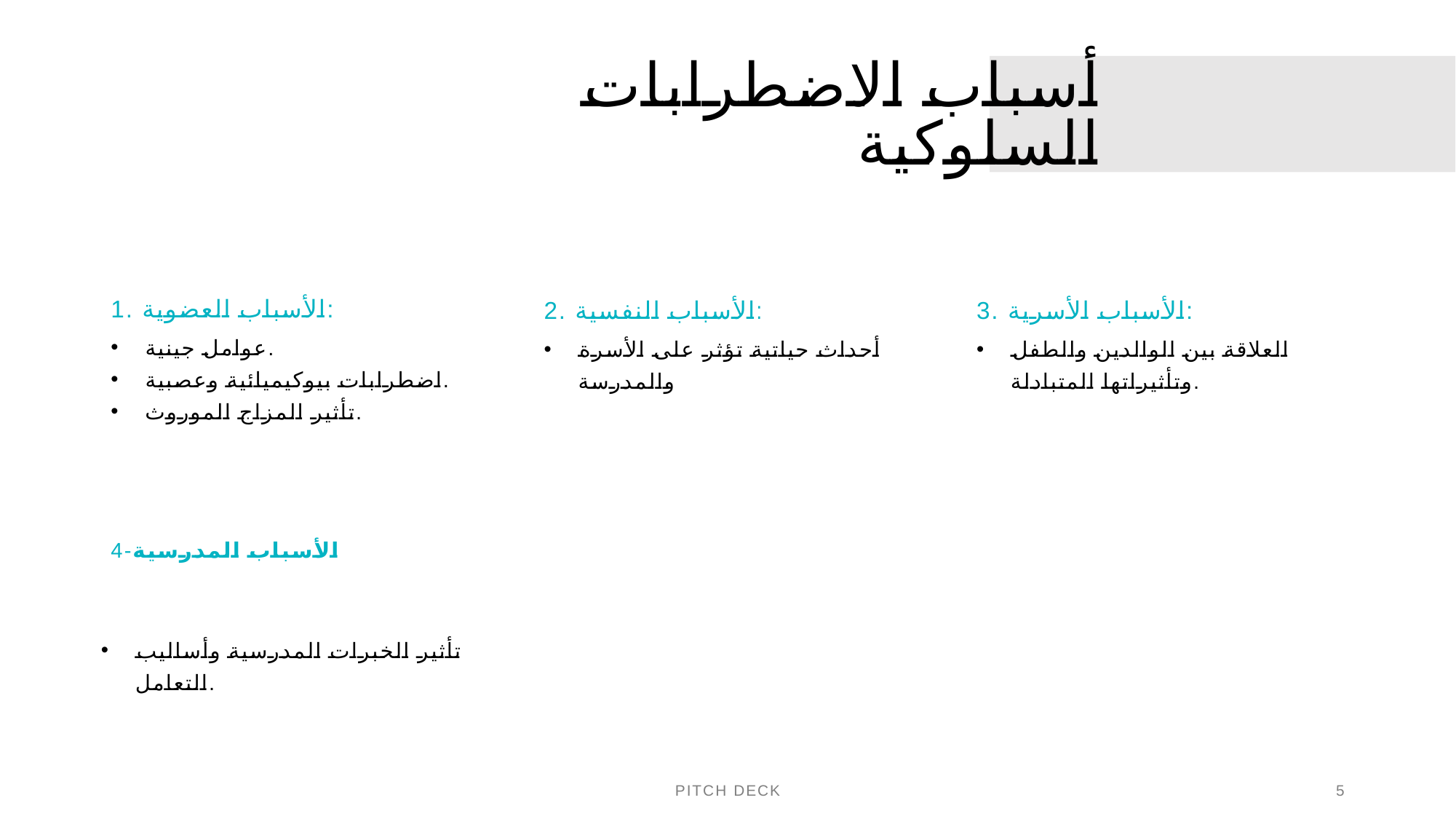

# أسباب الاضطرابات السلوكية
1. الأسباب العضوية:
2. الأسباب النفسية:
3. الأسباب الأسرية:
عوامل جينية.
اضطرابات بيوكيميائية وعصبية.
تأثير المزاج الموروث.

أحداث حياتية تؤثر على الأسرة والمدرسة
العلاقة بين الوالدين والطفل وتأثيراتها المتبادلة.

4-الأسباب المدرسية
تأثير الخبرات المدرسية وأساليب التعامل.

PITCH DECK
5